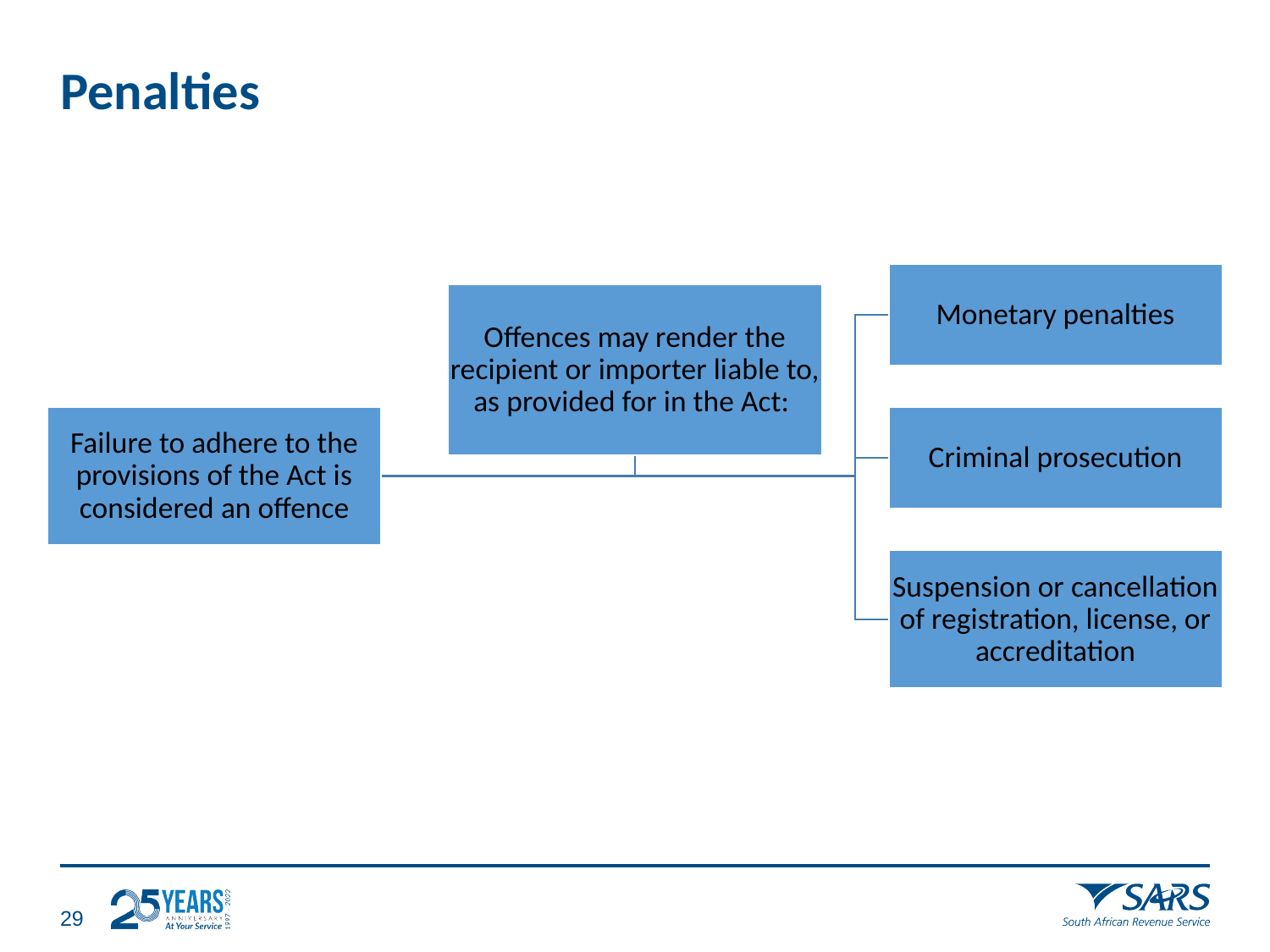

# Penalties
Failure to adhere to the provisions of the Act is considered an offence
Monetary penalties
Criminal prosecution
Suspension or cancellation of registration, license, or accreditation
Offences may render the recipient or importer liable to, as provided for in the Act:
29